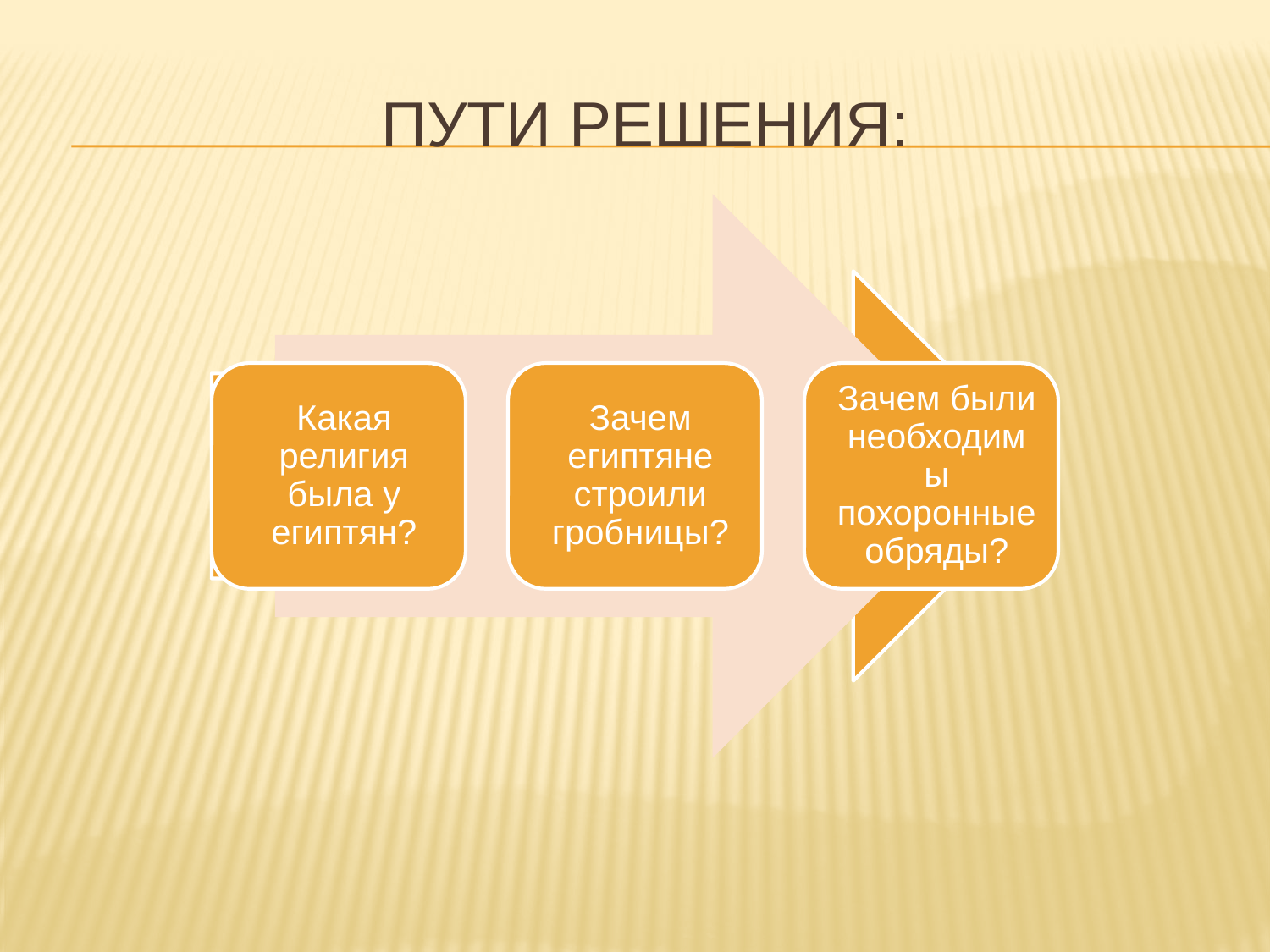

# Пути решения:

Какая религия была у египтян?
Зачем египтяне строили гробницы?
Зачем были необходимы похоронные обряды?